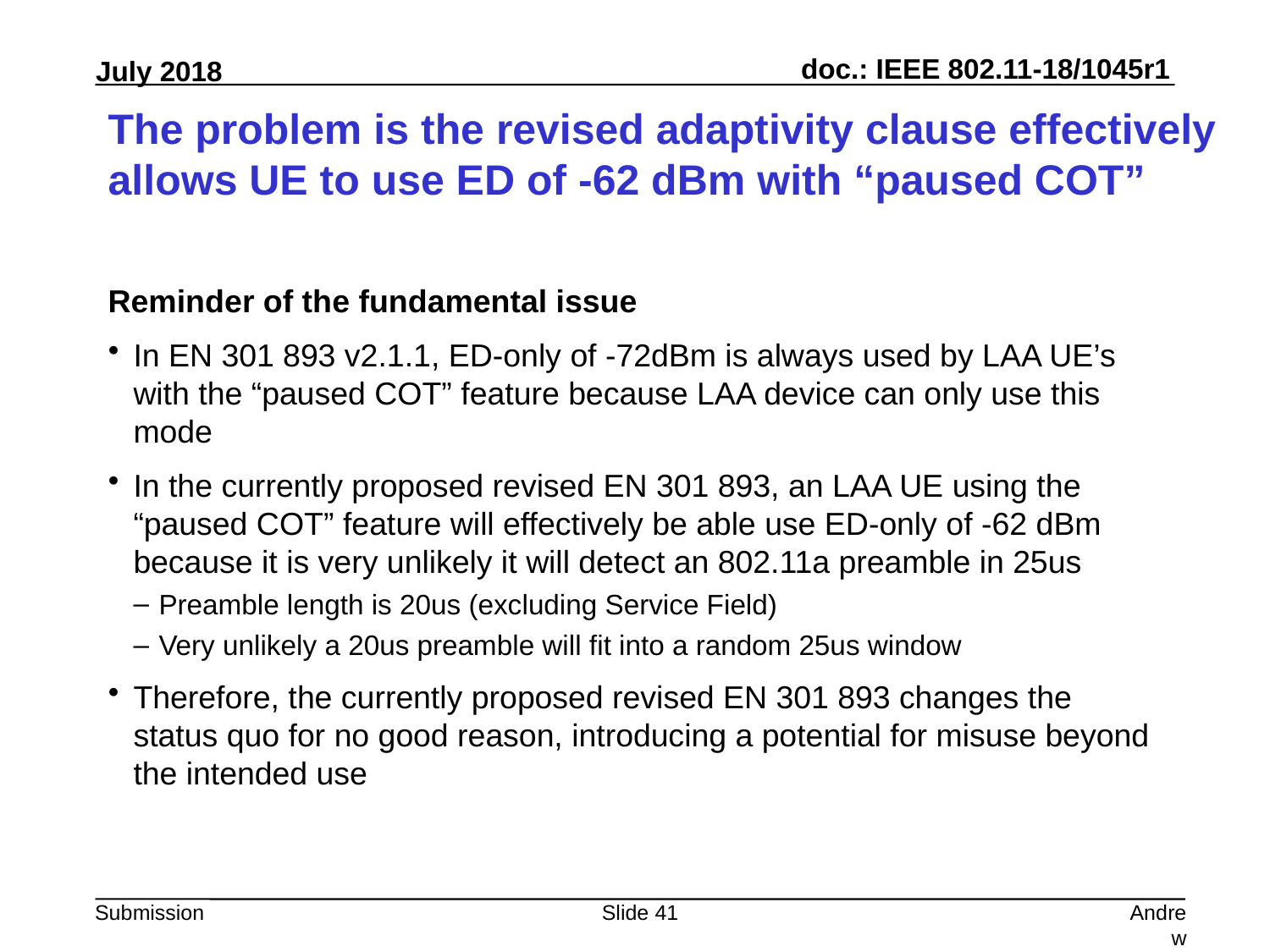

# The problem is the revised adaptivity clause effectively allows UE to use ED of -62 dBm with “paused COT”
Reminder of the fundamental issue
In EN 301 893 v2.1.1, ED-only of -72dBm is always used by LAA UE’s with the “paused COT” feature because LAA device can only use this mode
In the currently proposed revised EN 301 893, an LAA UE using the “paused COT” feature will effectively be able use ED-only of -62 dBm because it is very unlikely it will detect an 802.11a preamble in 25us
Preamble length is 20us (excluding Service Field)
Very unlikely a 20us preamble will fit into a random 25us window
Therefore, the currently proposed revised EN 301 893 changes the status quo for no good reason, introducing a potential for misuse beyond the intended use

Slide 41
Andrew Myles, Cisco